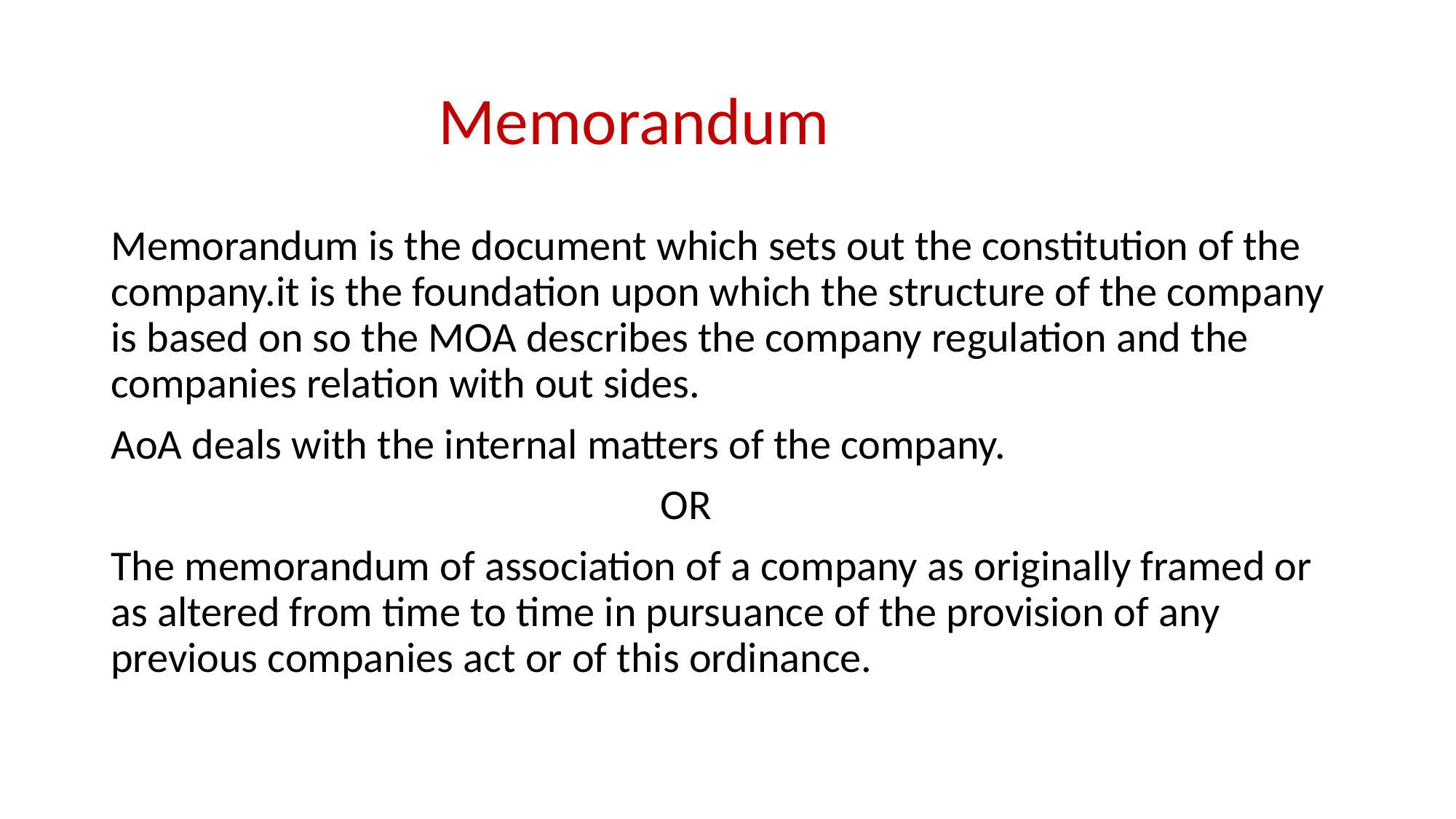

# Memorandum
Memorandum is the document which sets out the constitution of the company.it is the foundation upon which the structure of the company is based on so the MOA describes the company regulation and the companies relation with out sides.
AoA deals with the internal matters of the company.
                                                         OR
The memorandum of association of a company as originally framed or as altered from time to time in pursuance of the provision of any previous companies act or of this ordinance.